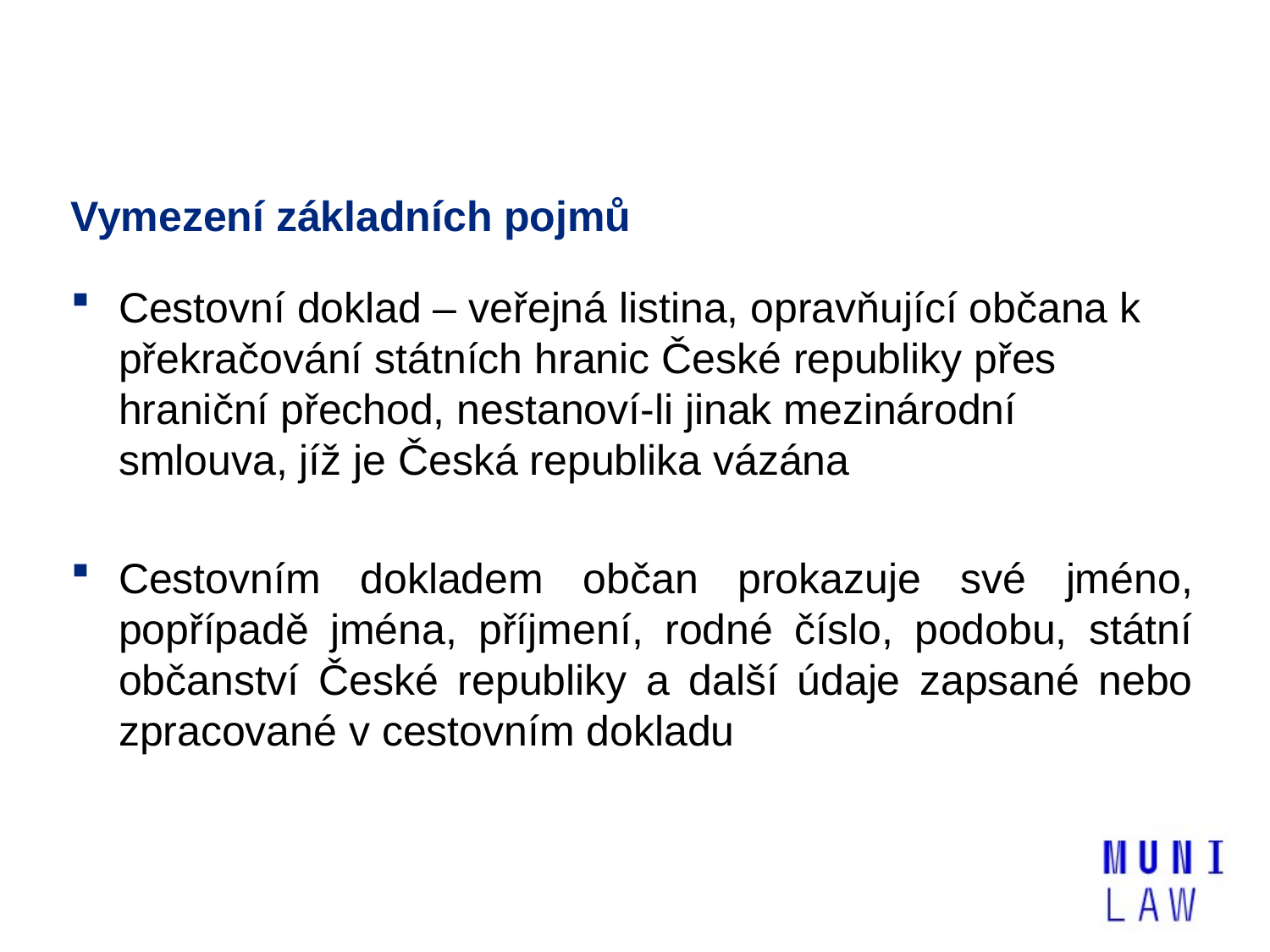

# Vymezení základních pojmů
Cestovní doklad – veřejná listina, opravňující občana k překračování státních hranic České republiky přes hraniční přechod, nestanoví-li jinak mezinárodní smlouva, jíž je Česká republika vázána

Cestovním dokladem občan prokazuje své jméno, popřípadě jména, příjmení, rodné číslo, podobu, státní občanství České republiky a další údaje zapsané nebo zpracované v cestovním dokladu